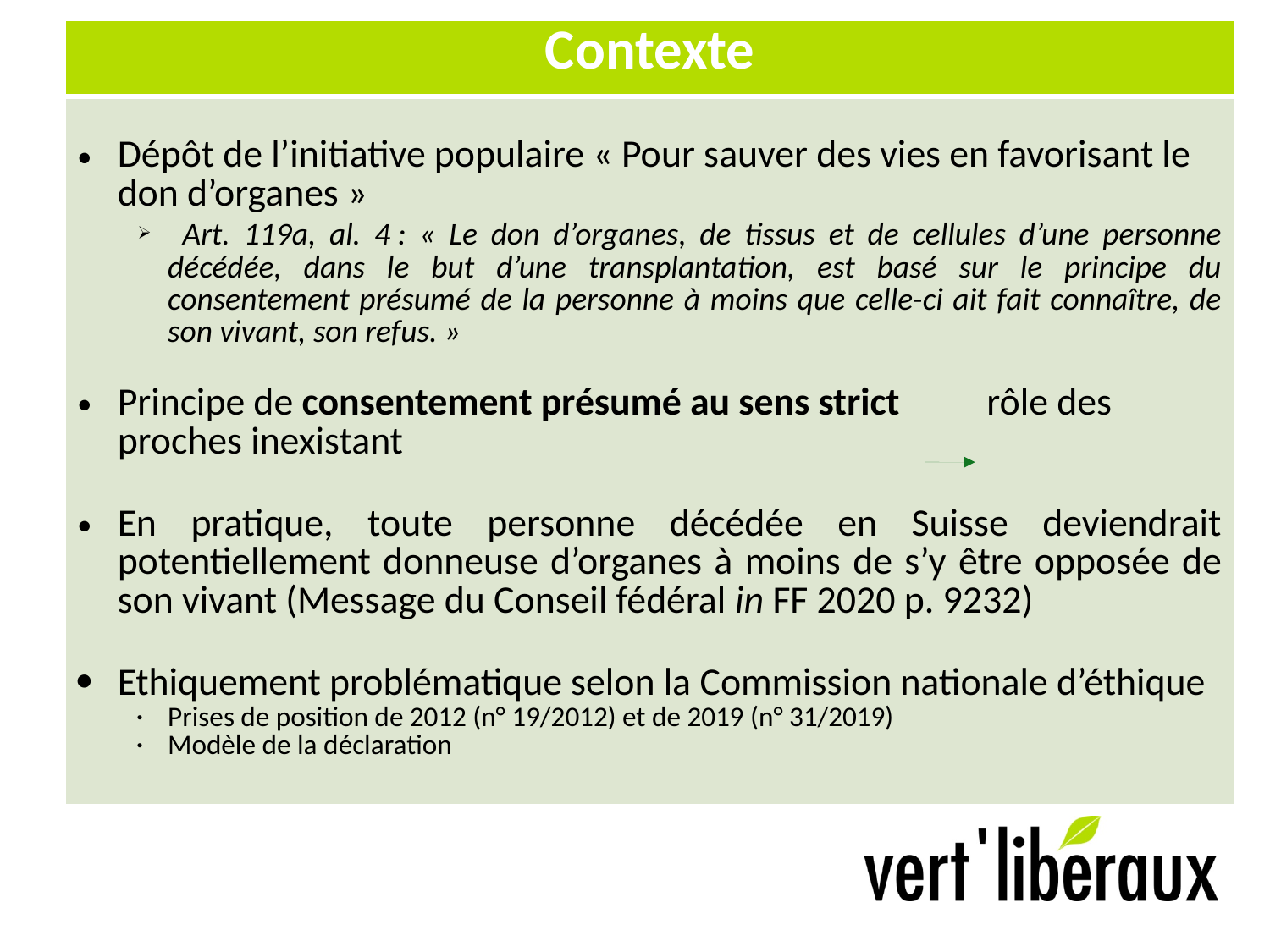

| Contexte |
| --- |
| Dépôt de l’initiative populaire « Pour sauver des vies en favorisant le don d’organes » Art. 119a, al. 4 : « Le don d’organes, de tissus et de cellules d’une personne décédée, dans le but d’une transplantation, est basé sur le principe du consentement présumé de la personne à moins que celle-ci ait fait connaître, de son vivant, son refus. » Principe de consentement présumé au sens strict rôle des proches inexistant En pratique, toute personne décédée en Suisse deviendrait potentiellement donneuse d’organes à moins de s’y être opposée de son vivant (Message du Conseil fédéral in FF 2020 p. 9232) Ethiquement problématique selon la Commission nationale d’éthique Prises de position de 2012 (n° 19/2012) et de 2019 (n° 31/2019) Modèle de la déclaration |